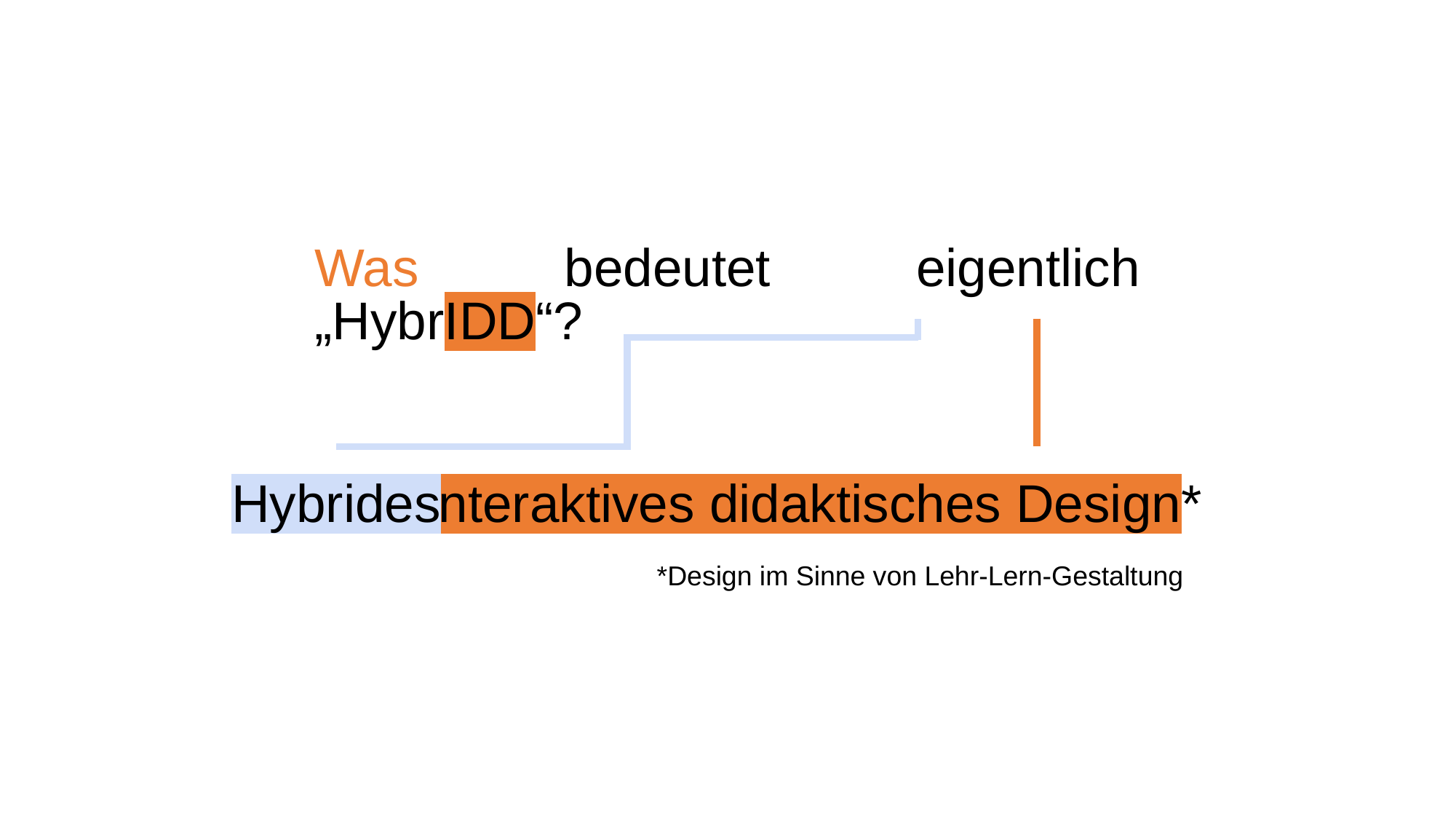

Was bedeutet eigentlich „HybrIDD“?
Hybrides
Interaktives didaktisches Design*
		 *Design im Sinne von Lehr-Lern-Gestaltung